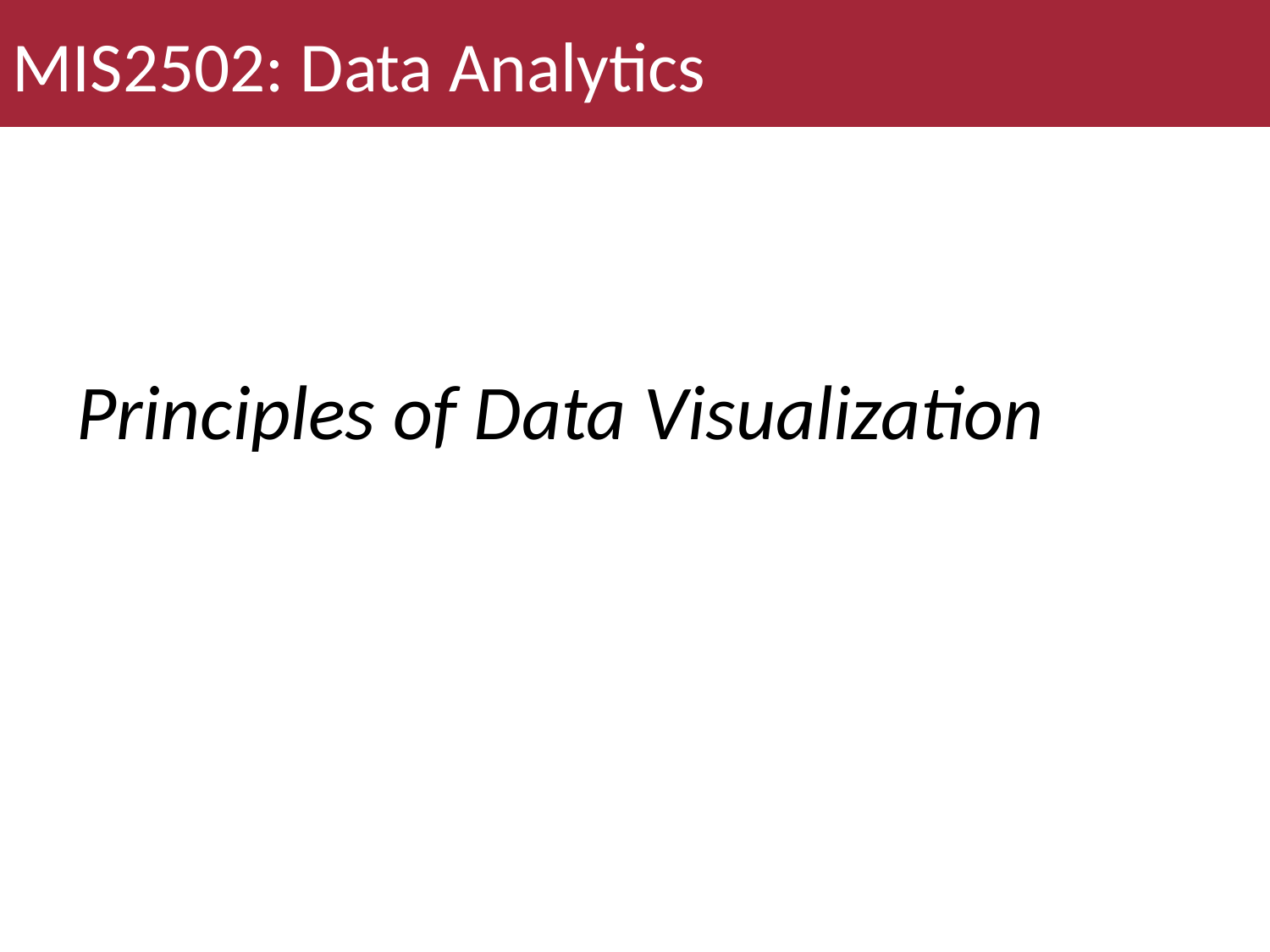

MIS2502: Data Analytics
# Principles of Data Visualization